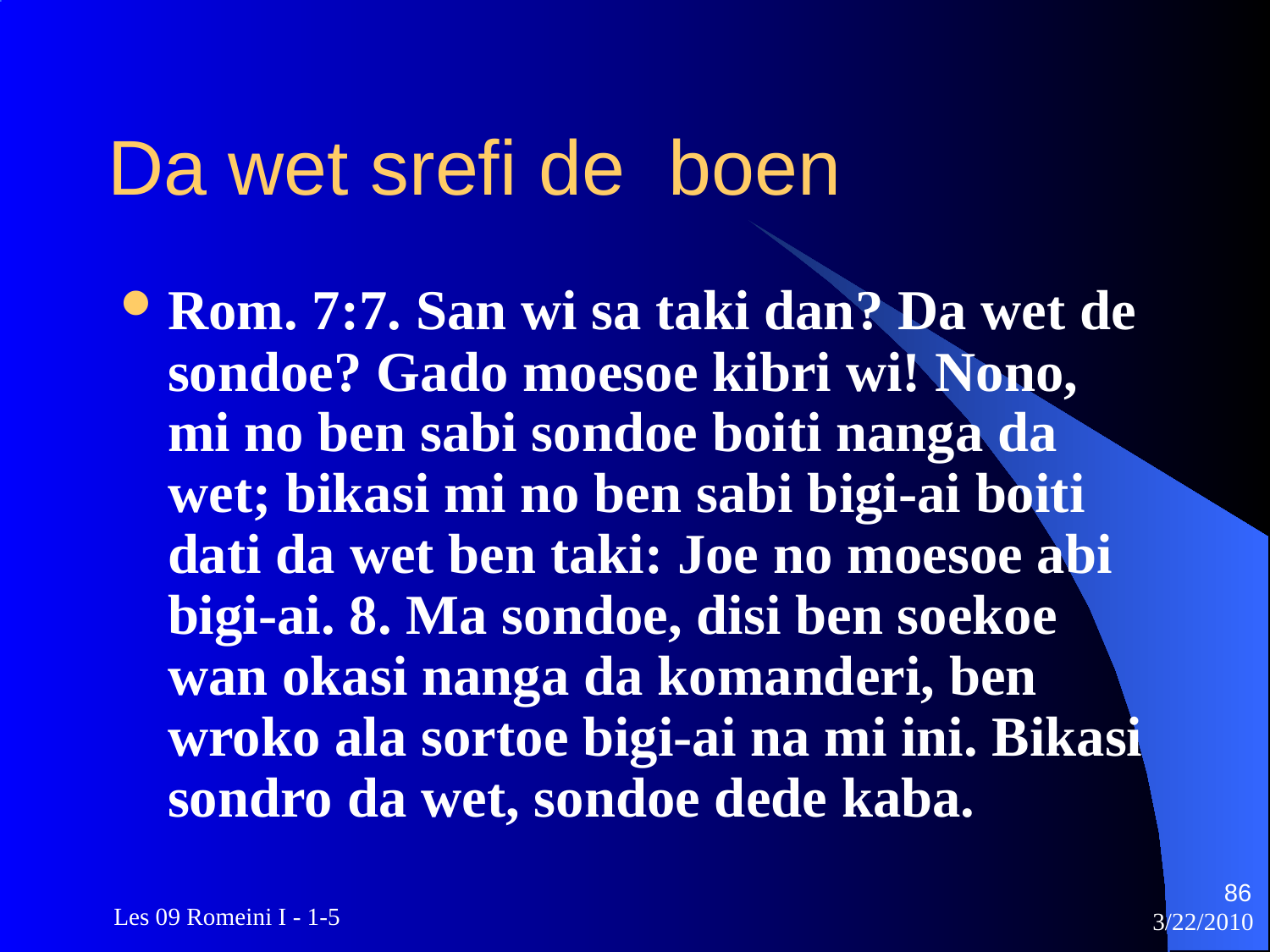

# Da wet srefi de  boen
Rom. 7:7. San wi sa taki dan? Da wet de sondoe? Gado moesoe kibri wi! Nono, mi no ben sabi sondoe boiti nanga da wet; bikasi mi no ben sabi bigi-ai boiti dati da wet ben taki: Joe no moesoe abi bigi-ai. 8. Ma sondoe, disi ben soekoe wan okasi nanga da komanderi, ben wroko ala sortoe bigi-ai na mi ini. Bikasi sondro da wet, sondoe dede kaba.
86
 Les 09 Romeini I - 1-5
3/22/2010